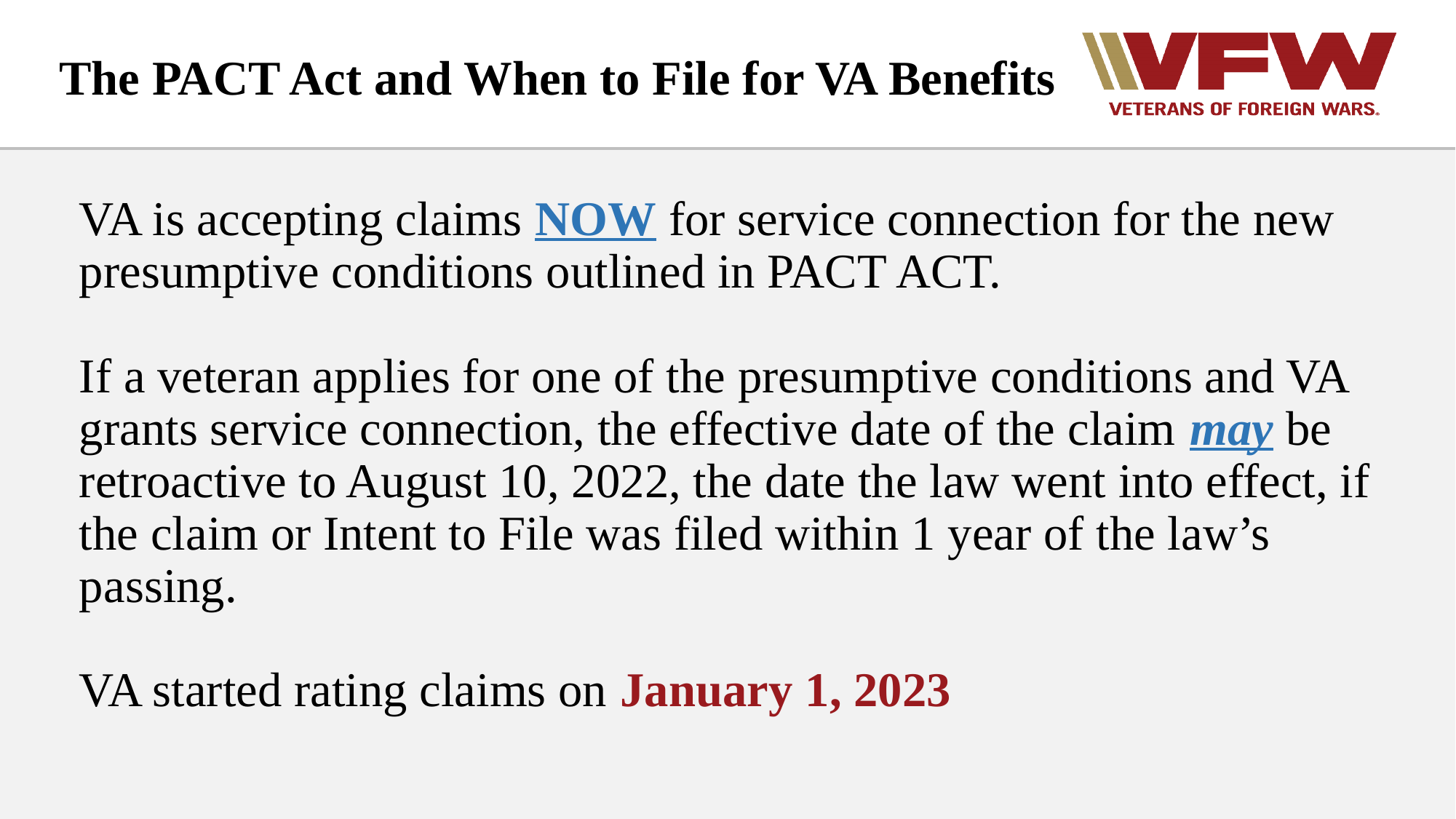

# The PACT Act and When to File for VA Benefits
VA is accepting claims NOW for service connection for the new presumptive conditions outlined in PACT ACT.

If a veteran applies for one of the presumptive conditions and VA grants service connection, the effective date of the claim may be retroactive to August 10, 2022, the date the law went into effect, if the claim or Intent to File was filed within 1 year of the law’s passing.

VA started rating claims on January 1, 2023